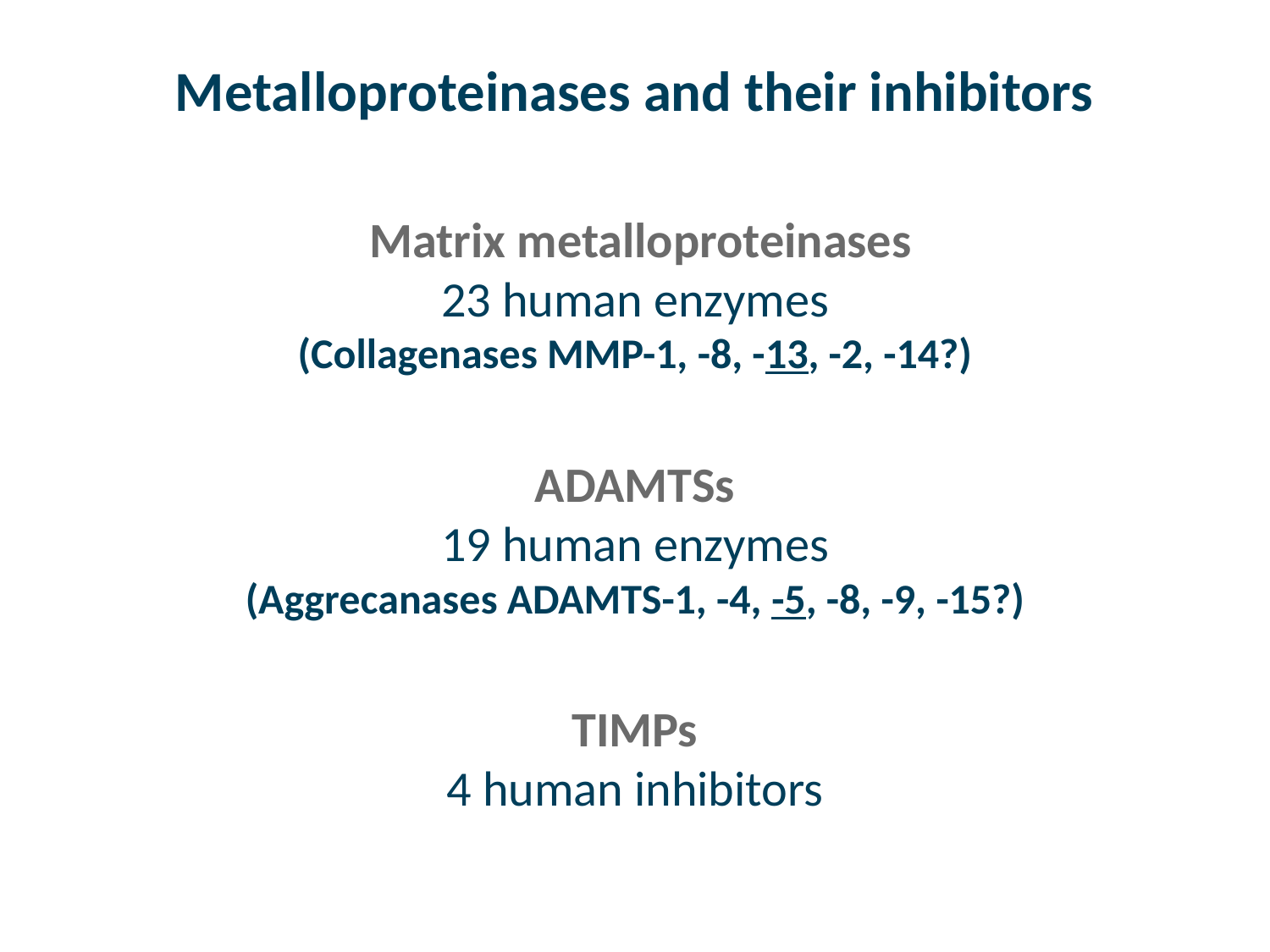

Metalloproteinases and their inhibitors
 Matrix metalloproteinases
23 human enzymes
(Collagenases MMP-1, -8, -13, -2, -14?)
ADAMTSs
19 human enzymes
(Aggrecanases ADAMTS-1, -4, -5, -8, -9, -15?)
TIMPs
4 human inhibitors